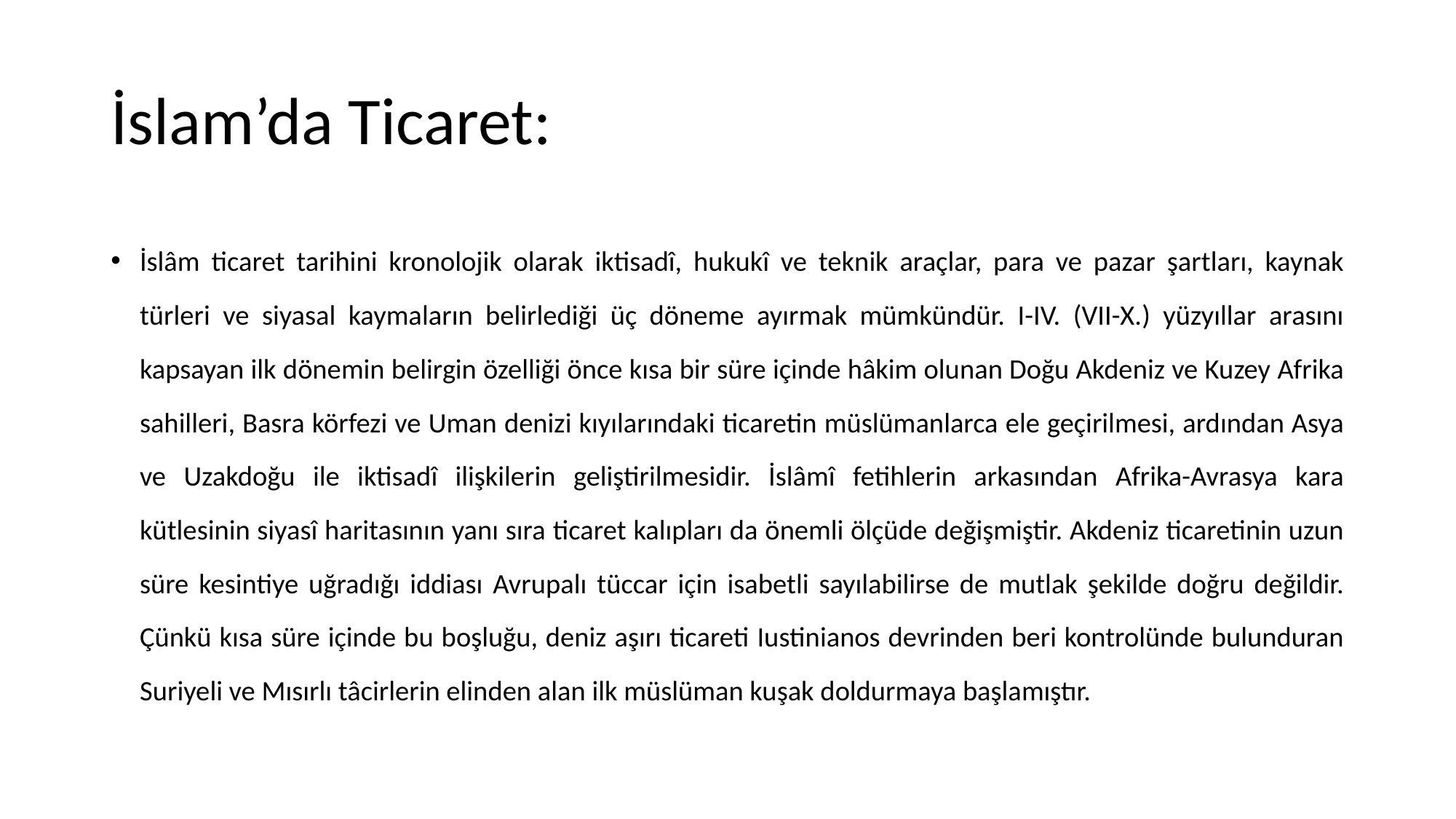

# İslam’da Ticaret:
İslâm ticaret tarihini kronolojik olarak iktisadî, hukukî ve teknik araçlar, para ve pazar şartları, kaynak türleri ve siyasal kaymaların belirlediği üç döneme ayırmak mümkündür. I-IV. (VII-X.) yüzyıllar arasını kapsayan ilk dönemin belirgin özelliği önce kısa bir süre içinde hâkim olunan Doğu Akdeniz ve Kuzey Afrika sahilleri, Basra körfezi ve Uman denizi kıyılarındaki ticaretin müslümanlarca ele geçirilmesi, ardından Asya ve Uzakdoğu ile iktisadî ilişkilerin geliştirilmesidir. İslâmî fetihlerin arkasından Afrika-Avrasya kara kütlesinin siyasî haritasının yanı sıra ticaret kalıpları da önemli ölçüde değişmiştir. Akdeniz ticaretinin uzun süre kesintiye uğradığı iddiası Avrupalı tüccar için isabetli sayılabilirse de mutlak şekilde doğru değildir. Çünkü kısa süre içinde bu boşluğu, deniz aşırı ticareti Iustinianos devrinden beri kontrolünde bulunduran Suriyeli ve Mısırlı tâcirlerin elinden alan ilk müslüman kuşak doldurmaya başlamıştır.